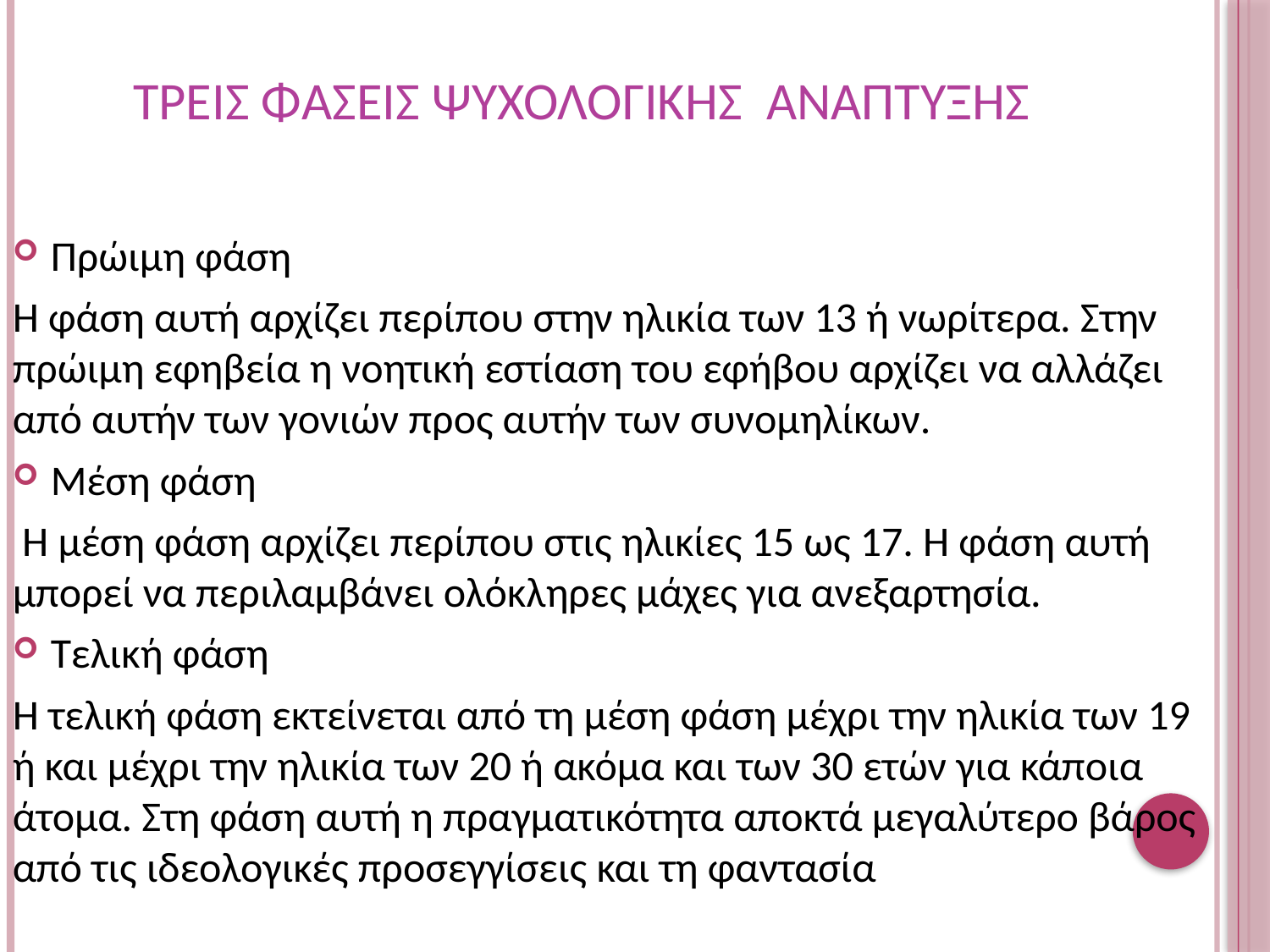

# ΤΡΕΙΣ ΦΑΣΕΙΣ ΨΥΧΟΛΟΓΙΚΗΣ  ΑΝΑΠΤΥΞΗΣ
Πρώιμη φάση
Η φάση αυτή αρχίζει περίπου στην ηλικία των 13 ή νωρίτερα. Στην πρώιμη εφηβεία η νοητική εστίαση του εφήβου αρχίζει να αλλάζει από αυτήν των γονιών προς αυτήν των συνομηλίκων.
Μέση φάση
 Η μέση φάση αρχίζει περίπου στις ηλικίες 15 ως 17. Η φάση αυτή μπορεί να περιλαμβάνει ολόκληρες μάχες για ανεξαρτησία.
Τελική φάση
Η τελική φάση εκτείνεται από τη μέση φάση μέχρι την ηλικία των 19 ή και μέχρι την ηλικία των 20 ή ακόμα και των 30 ετών για κάποια άτομα. Στη φάση αυτή η πραγματικότητα αποκτά μεγαλύτερο βάρος από τις ιδεολογικές προσεγγίσεις και τη φαντασία